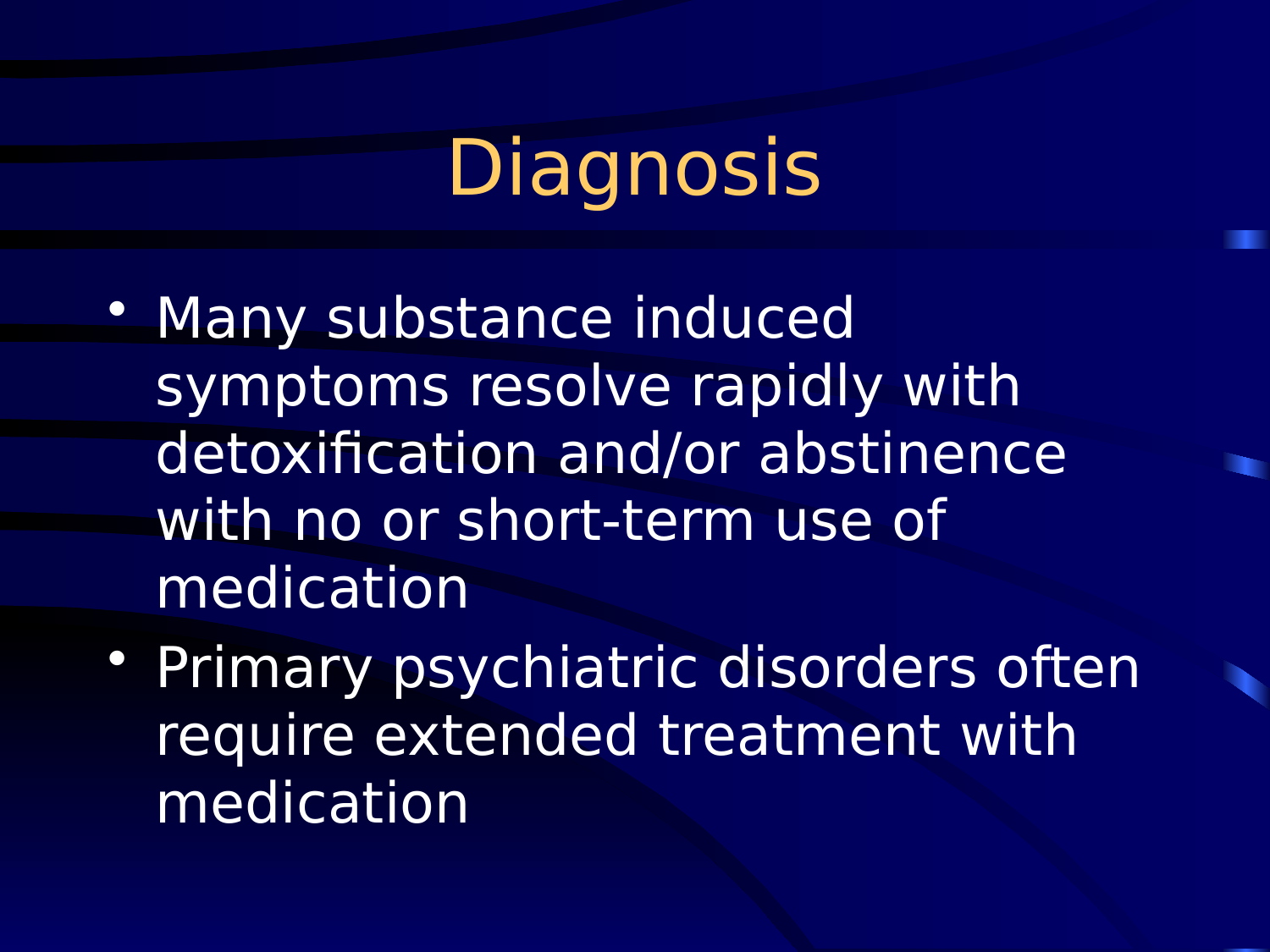

# Diagnosis
Many substance induced symptoms resolve rapidly with detoxification and/or abstinence with no or short-term use of medication
Primary psychiatric disorders often require extended treatment with medication